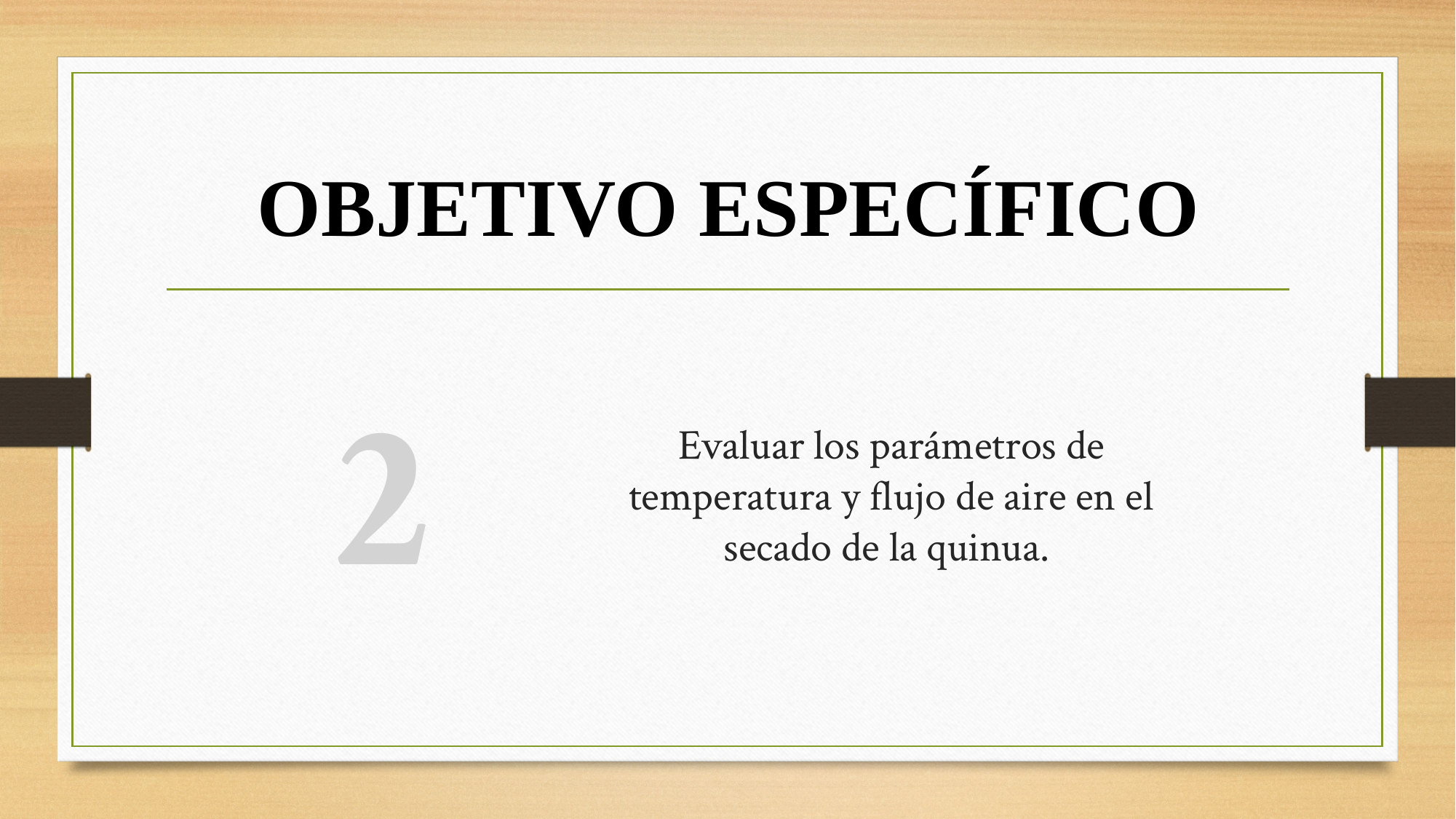

OBJETIVO ESPECÍFICO

2
Evaluar los parámetros de temperatura y flujo de aire en el secado de la quinua.